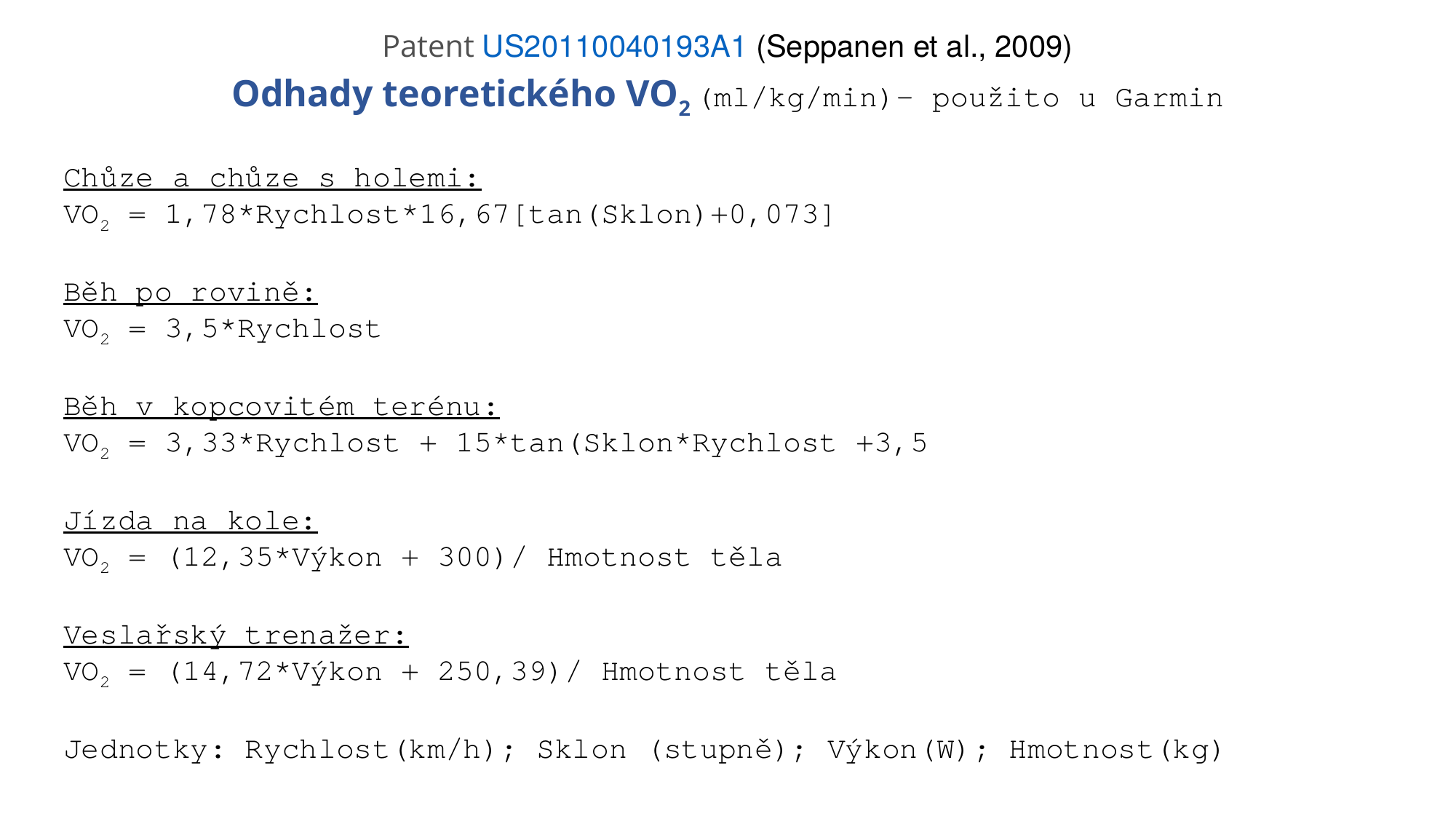

Patent US20110040193A1 (Seppanen et al., 2009)
Odhady teoretického VO2 (ml/kg/min)- použito u Garmin

Chůze a chůze s holemi:
VO2 = 1,78*Rychlost*16,67[tan(Sklon)+0,073]

Běh po rovině:
VO2 = 3,5*Rychlost

Běh v kopcovitém terénu:
VO2 = 3,33*Rychlost + 15*tan(Sklon*Rychlost +3,5

Jízda na kole:
VO2 = (12,35*Výkon + 300)/ Hmotnost těla

Veslařský trenažer:
VO2 = (14,72*Výkon + 250,39)/ Hmotnost těla

Jednotky: Rychlost(km/h); Sklon (stupně); Výkon(W); Hmotnost(kg)